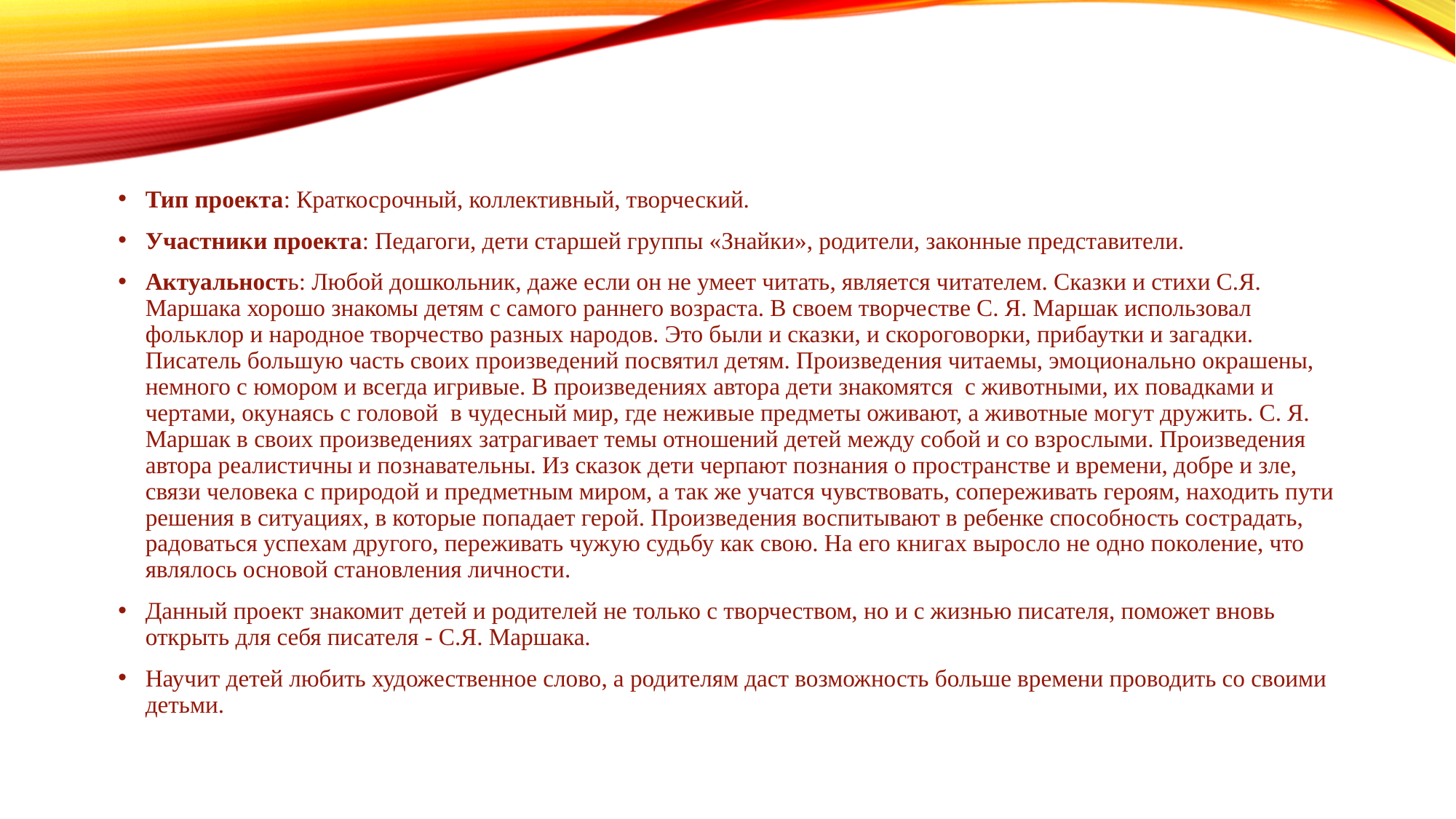

Тип проекта: Краткосрочный, коллективный, творческий.
Участники проекта: Педагоги, дети старшей группы «Знайки», родители, законные представители.
Актуальность: Любой дошкольник, даже если он не умеет читать, является читателем. Сказки и стихи С.Я. Маршака хорошо знакомы детям с самого раннего возраста. В своем творчестве С. Я. Маршак использовал фольклор и народное творчество разных народов. Это были и сказки, и скороговорки, прибаутки и загадки. Писатель большую часть своих произведений посвятил детям. Произведения читаемы, эмоционально окрашены, немного с юмором и всегда игривые. В произведениях автора дети знакомятся  с животными, их повадками и чертами, окунаясь с головой  в чудесный мир, где неживые предметы оживают, а животные могут дружить. С. Я. Маршак в своих произведениях затрагивает темы отношений детей между собой и со взрослыми. Произведения автора реалистичны и познавательны. Из сказок дети черпают познания о пространстве и времени, добре и зле, связи человека с природой и предметным миром, а так же учатся чувствовать, сопереживать героям, находить пути решения в ситуациях, в которые попадает герой. Произведения воспитывают в ребенке способность сострадать, радоваться успехам другого, переживать чужую судьбу как свою. На его книгах выросло не одно поколение, что являлось основой становления личности.
Данный проект знакомит детей и родителей не только с творчеством, но и с жизнью писателя, поможет вновь открыть для себя писателя - С.Я. Маршака.
Научит детей любить художественное слово, а родителям даст возможность больше времени проводить со своими детьми.